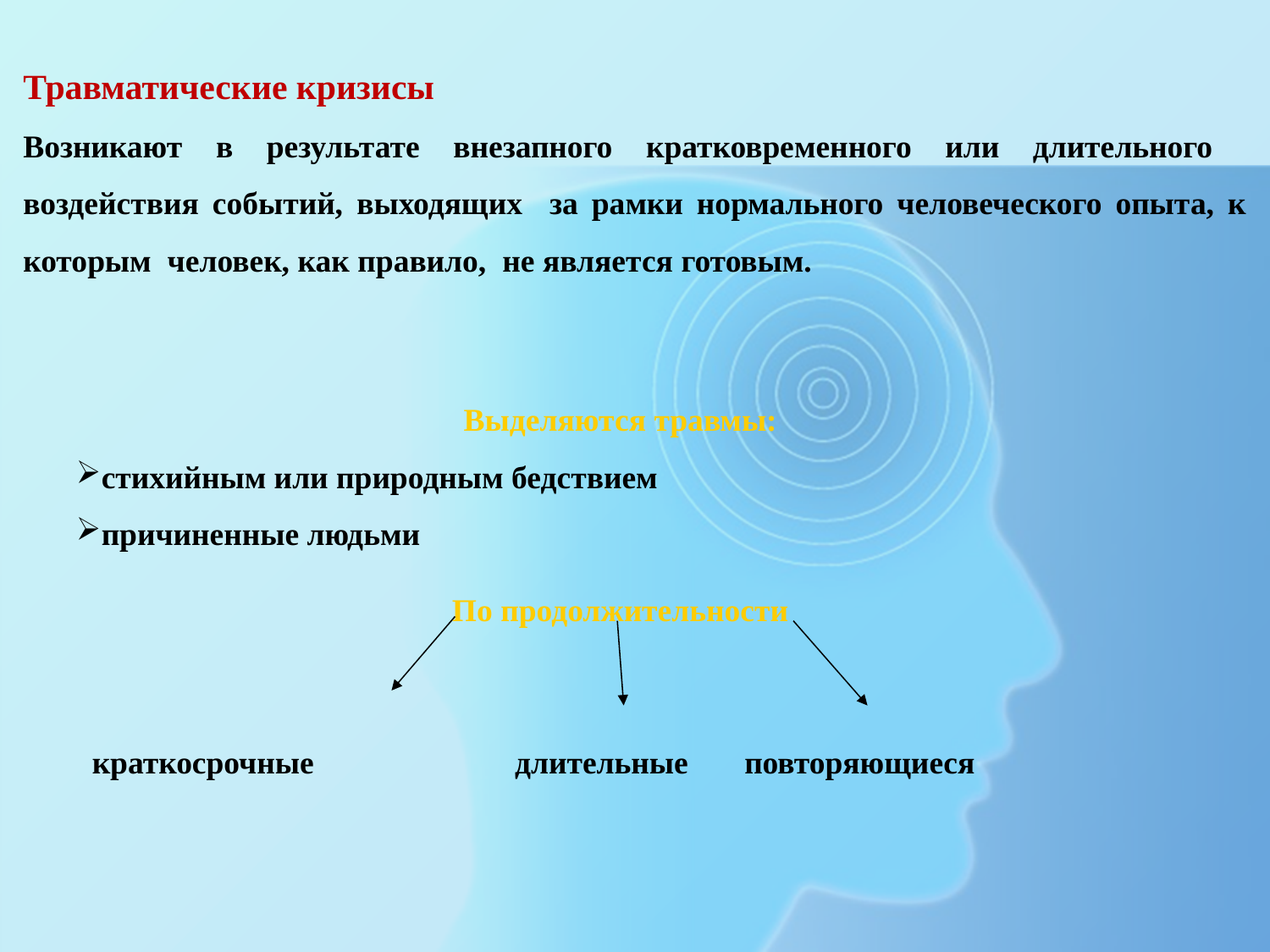

Травматические кризисы
Возникают в результате внезапного кратковременного или длительного  воздействия событий, выходящих  за рамки нормального человеческого опыта, к которым  человек, как правило,  не является готовым.

Выделяются травмы:
стихийным или природным бедствием
причиненные людьми

По продолжительности

  краткосрочные                         длительные       повторяющиеся